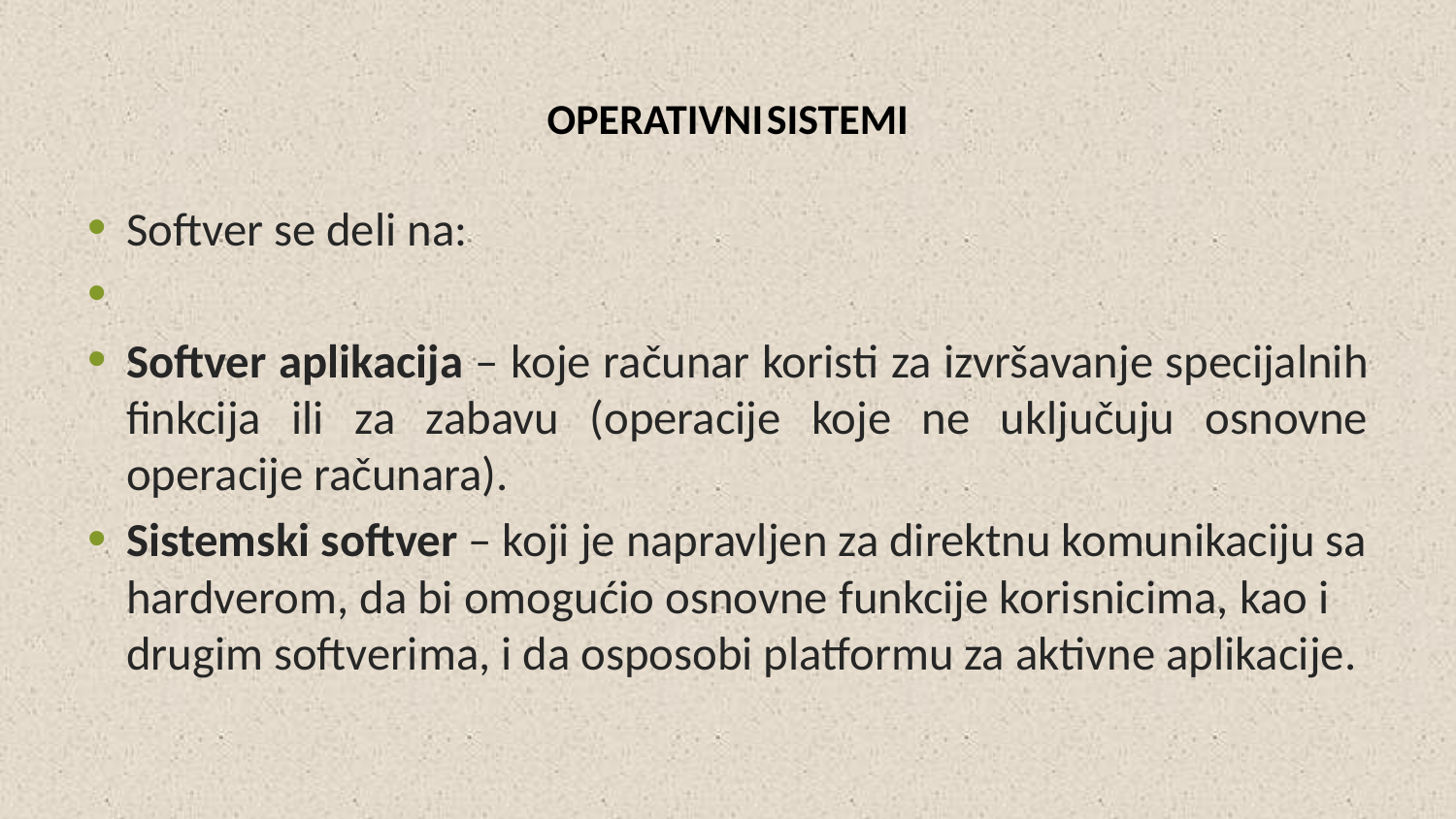

# OPERATIVNI SISTEMI
Softver se deli na:

Softver aplikacija – koje računar koristi za izvršavanje specijalnih finkcija ili za zabavu (operacije koje ne uključuju osnovne operacije računara).
Sistemski softver – koji je napravljen za direktnu komunikaciju sa hardverom, da bi omogućio osnovne funkcije korisnicima, kao i drugim softverima, i da osposobi platformu za aktivne aplikacije.